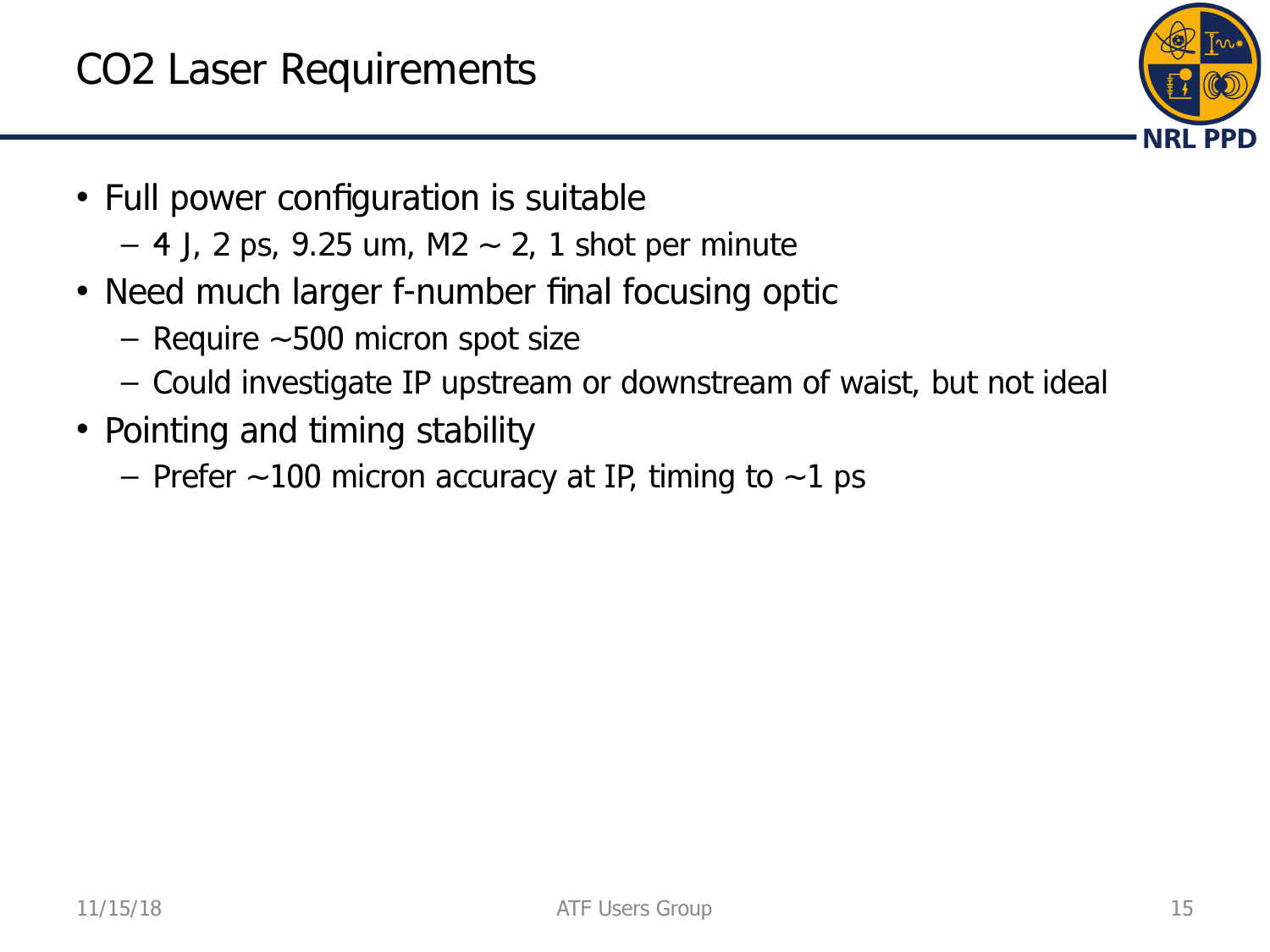

# CO2 Laser Requirements
Full power configuration is suitable
4 J, 2 ps, 9.25 um, M2 ~ 2, 1 shot per minute
Need much larger f-number final focusing optic
Require ~500 micron spot size
Could investigate IP upstream or downstream of waist, but not ideal
Pointing and timing stability
Prefer ~100 micron accuracy at IP, timing to ~1 ps
11/15/18
ATF Users Group
15